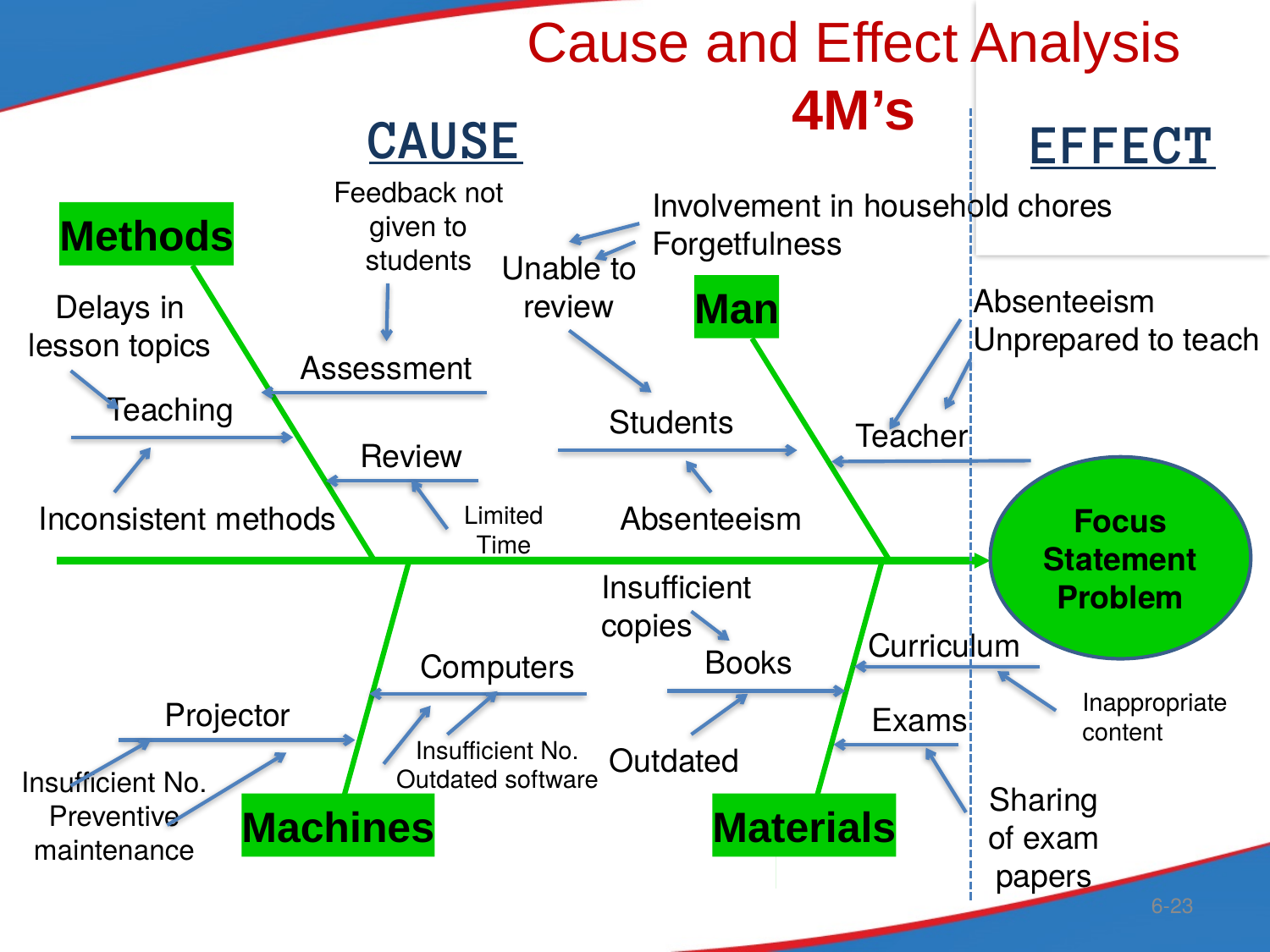

# Cause and Effect Analysis 4M’s
CAUSE
EFFECT
Feedback not given to students
Involvement in household chores
Forgetfulness
Methods
Unable to review

Man
Absenteeism
Unprepared to teach
Delays in lesson topics

Assessment
Teaching
Students
Teacher
Review
Focus Statement Problem
Inconsistent methods
Absenteeism
Limited Time

Insufficient copies

Curriculum
Books
Computers
Inappropriate content
Projector
Exams
Insufficient No.
Outdated software
Outdated
Insufficient No.
Preventive maintenance
Sharing of exam papers
Machines
Materials

6-23